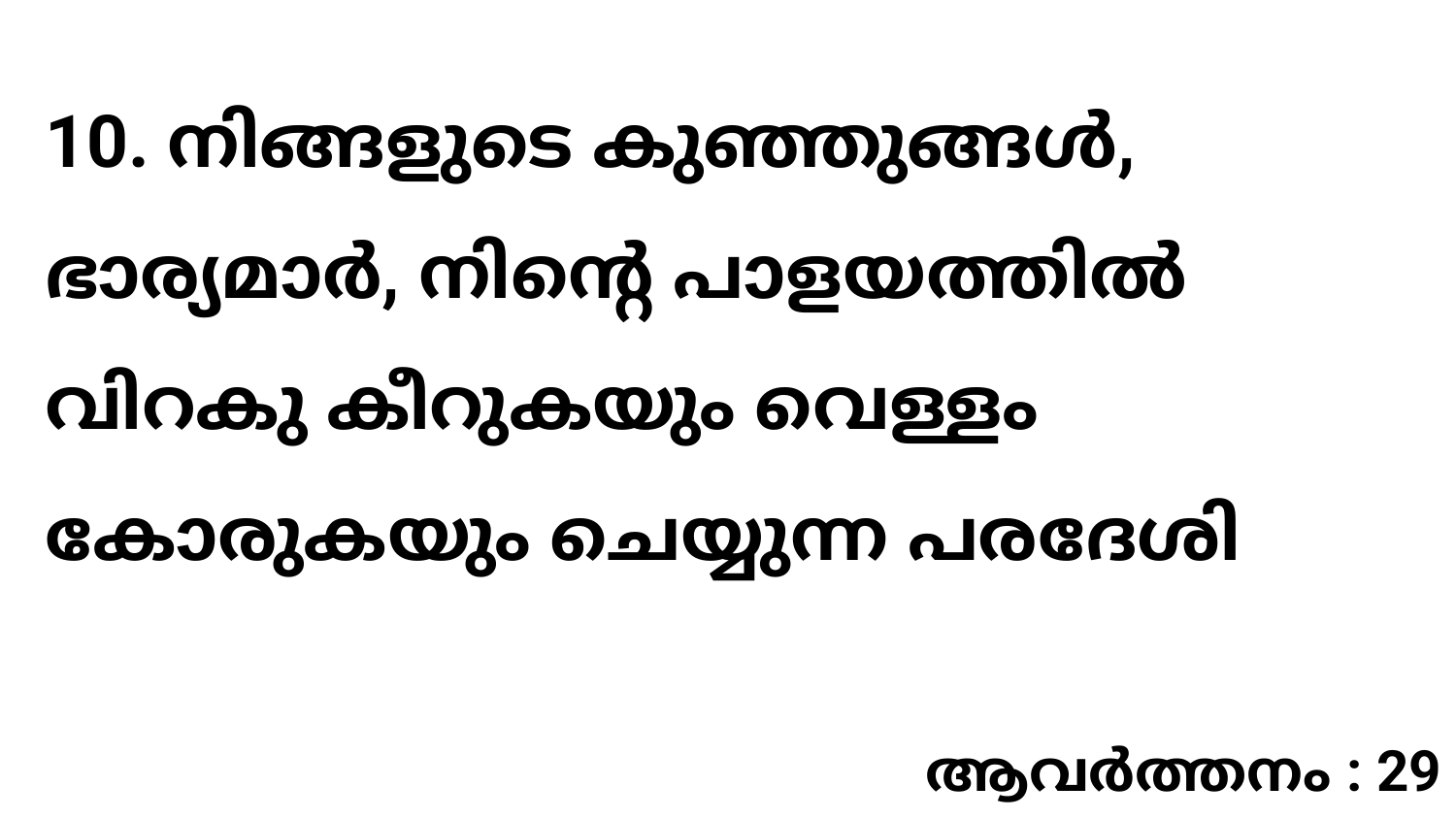

10. നിങ്ങളുടെ കുഞ്ഞുങ്ങൾ, ഭാര്യമാർ, നിന്റെ പാളയത്തിൽ വിറകു കീറുകയും വെള്ളം കോരുകയും ചെയ്യുന്ന പരദേശി
ആവർത്തനം : 29